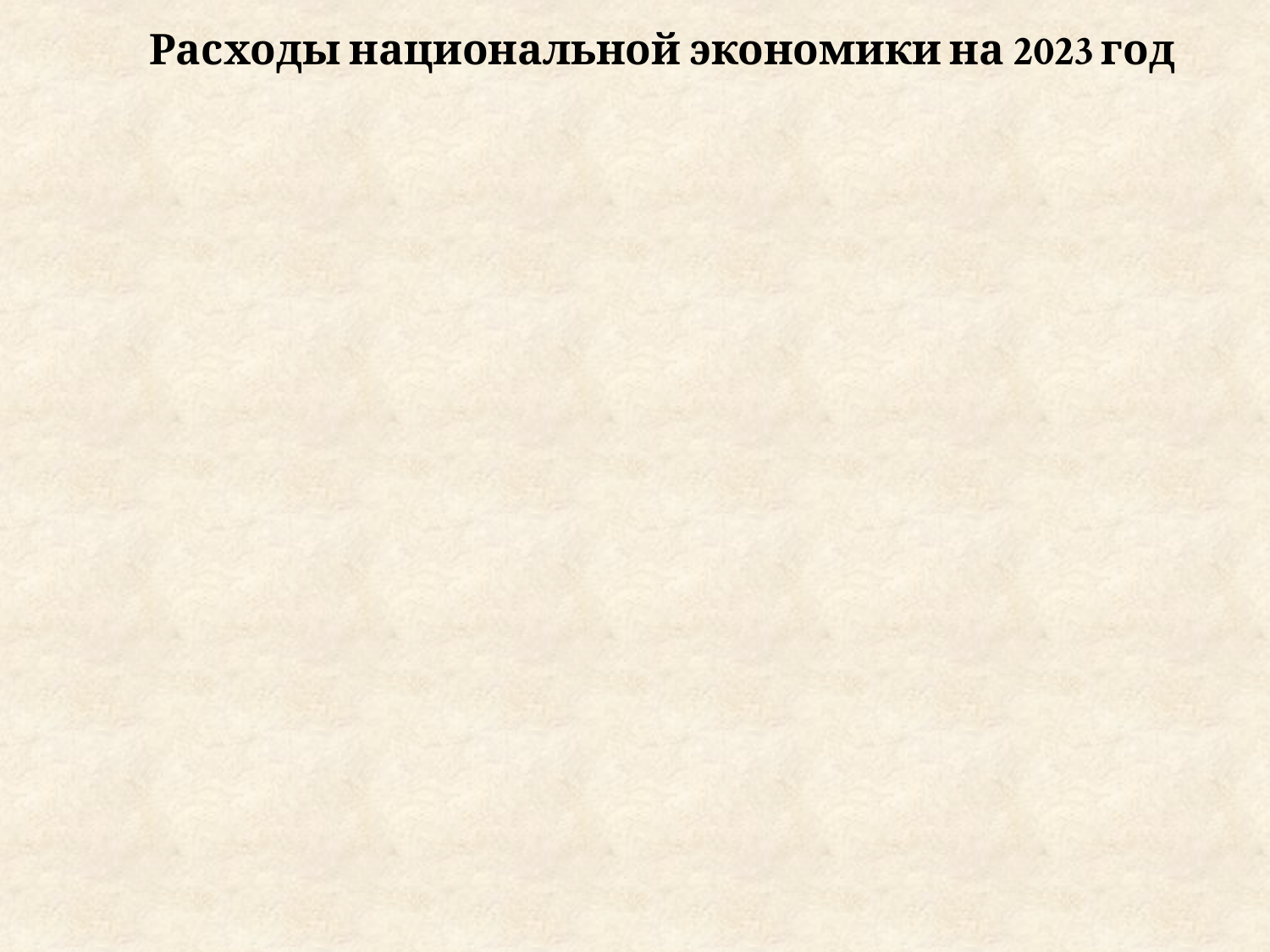

Расходы национальной экономики на 2023 год

[unsupported chart]